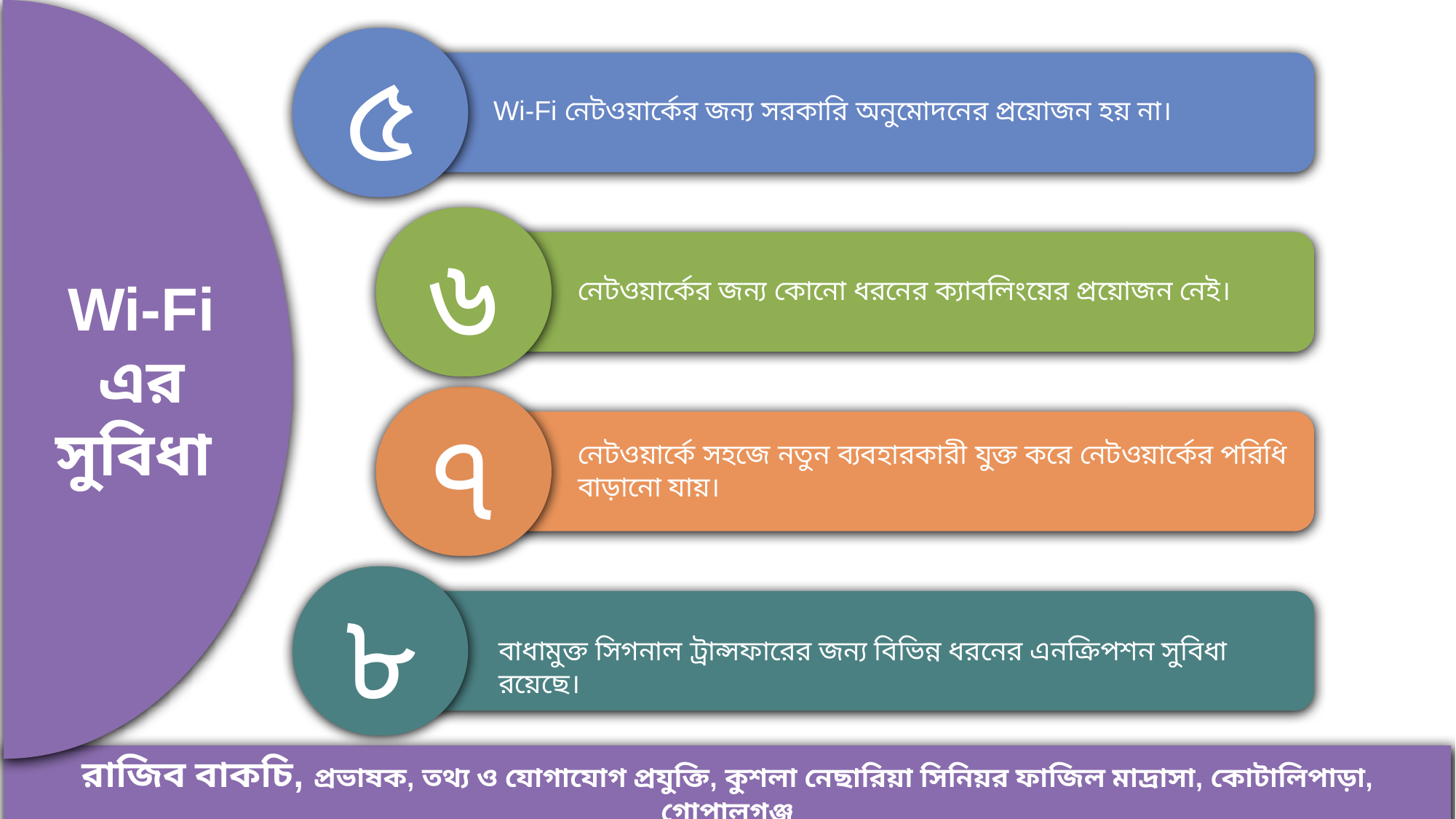

Wi-Fi
এর
সুবিধা
৫

Wi-Fi নেটওয়ার্কের জন্য সরকারি অনুমোদনের প্রয়োজন হয় না।
৬

নেটওয়ার্কের জন্য কোনো ধরনের ক্যাবলিংয়ের প্রয়োজন নেই।
৭

নেটওয়ার্কে সহজে নতুন ব্যবহারকারী যুক্ত করে নেটওয়ার্কের পরিধি বাড়ানো যায়।
৮

বাধামুক্ত সিগনাল ট্রান্সফারের জন্য বিভিন্ন ধরনের এনক্রিপশন সুবিধা রয়েছে।
রাজিব বাকচি, প্রভাষক, তথ্য ও যোগাযোগ প্রযুক্তি, কুশলা নেছারিয়া সিনিয়র ফাজিল মাদ্রাসা, কোটালিপাড়া, গোপালগঞ্জ